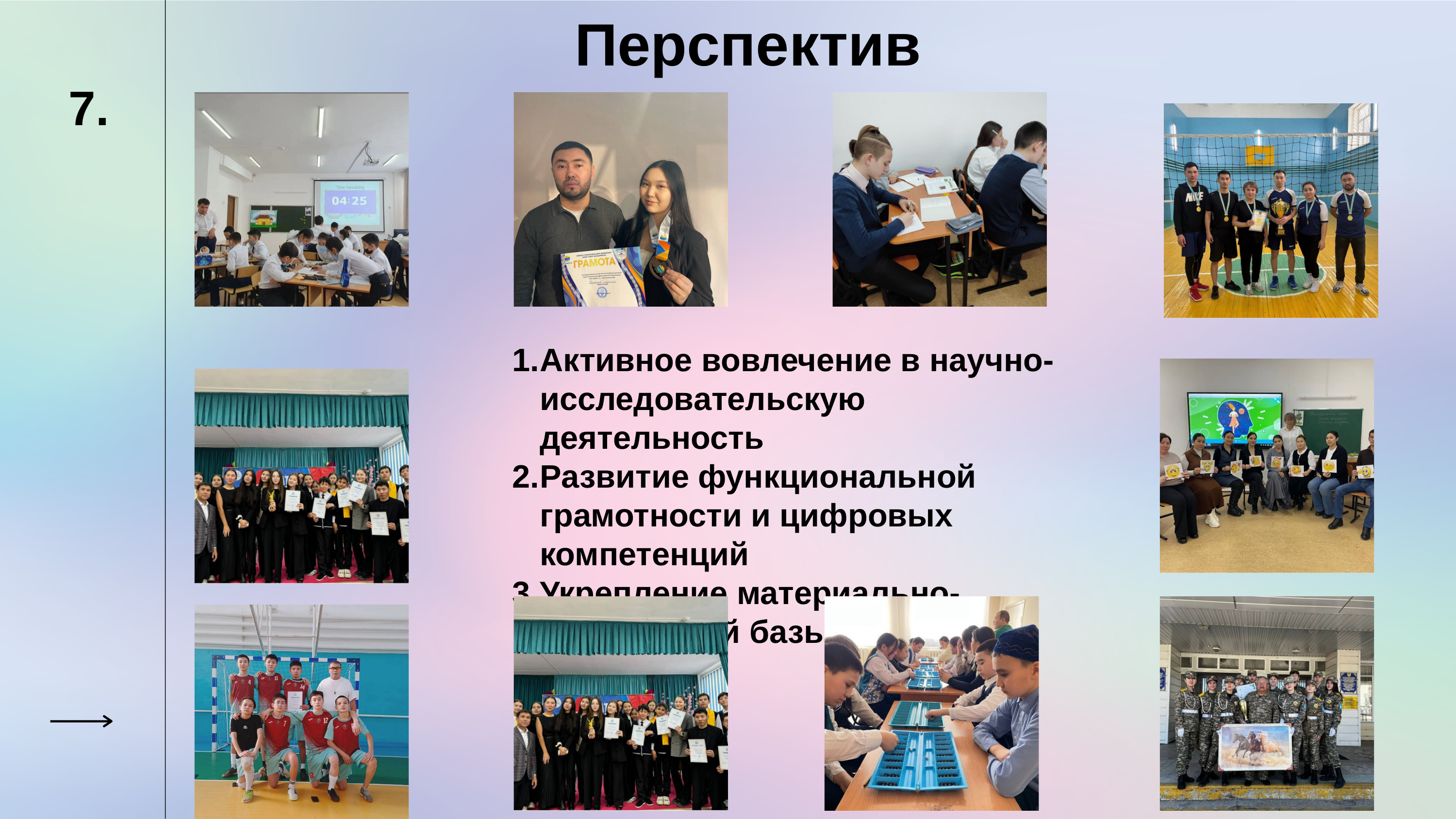

Перспективы

7.

Активное вовлечение в научно-исследовательскую деятельность
Развитие функциональной грамотности и цифровых компетенций
Укрепление материально-технической базы